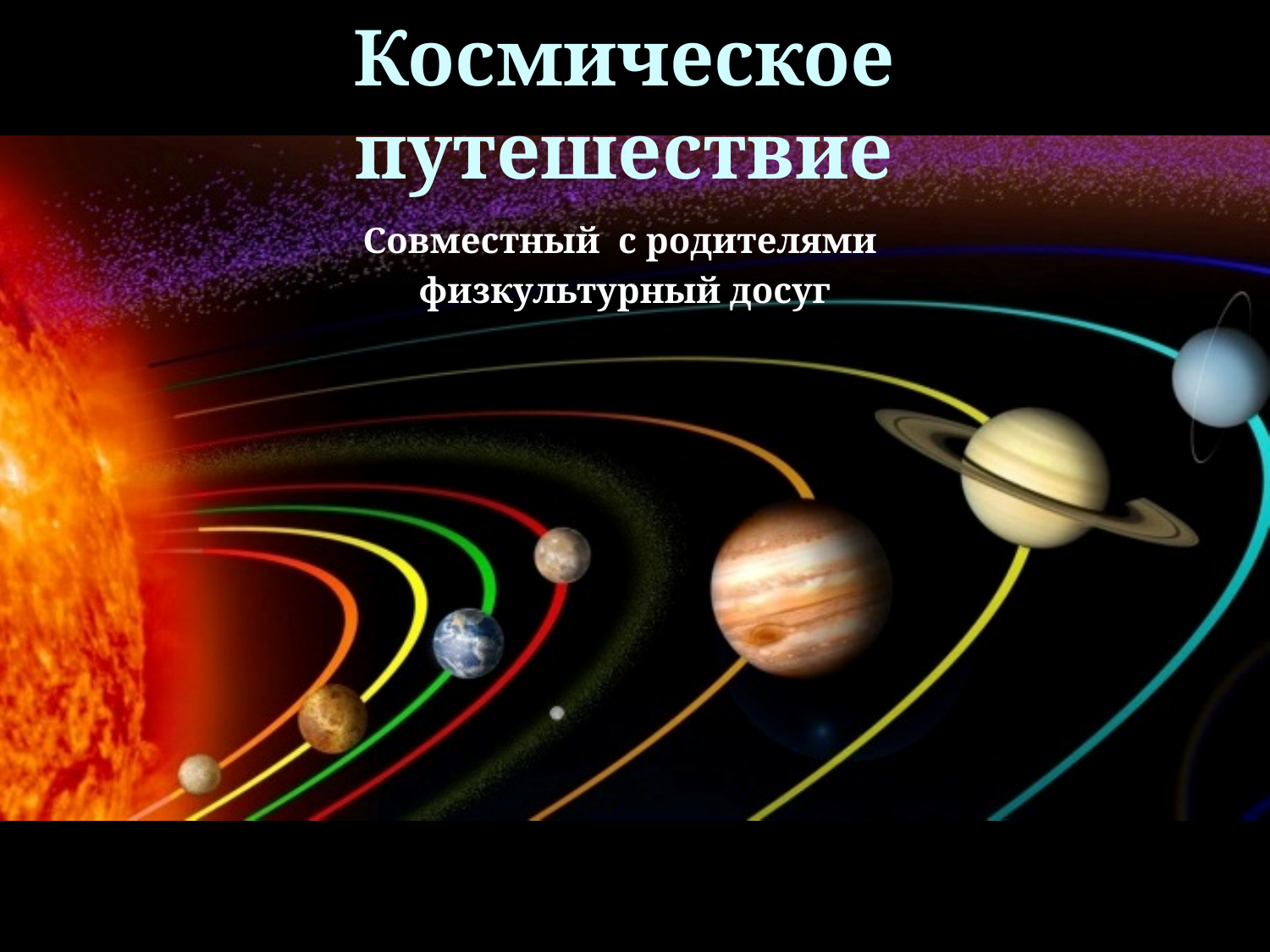

# Космическое путешествие
Совместный  с родителями
физкультурный досуг